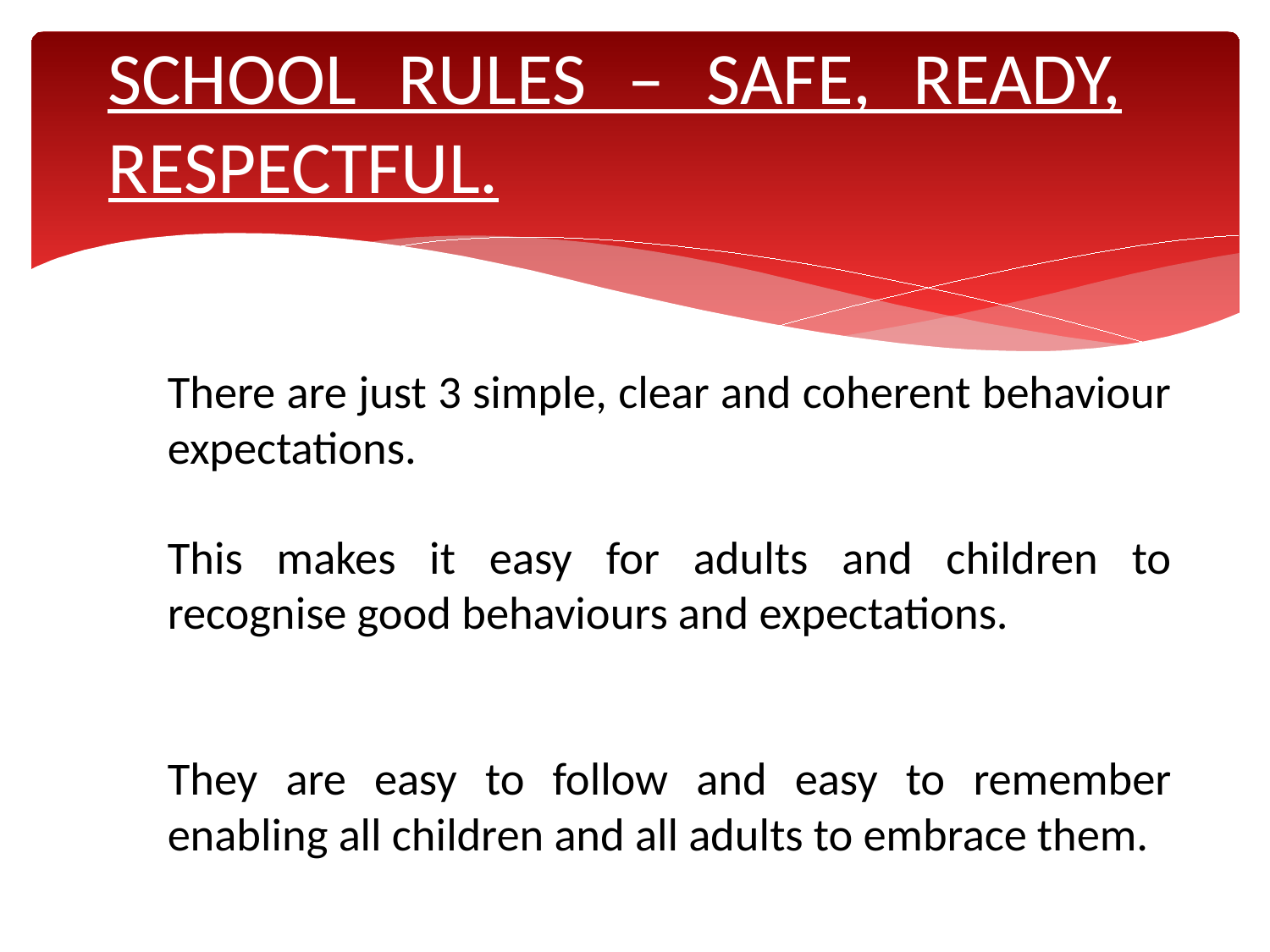

# SCHOOL RULES – SAFE, READY, RESPECTFUL.
There are just 3 simple, clear and coherent behaviour expectations.

This makes it easy for adults and children to recognise good behaviours and expectations.

They are easy to follow and easy to remember enabling all children and all adults to embrace them.